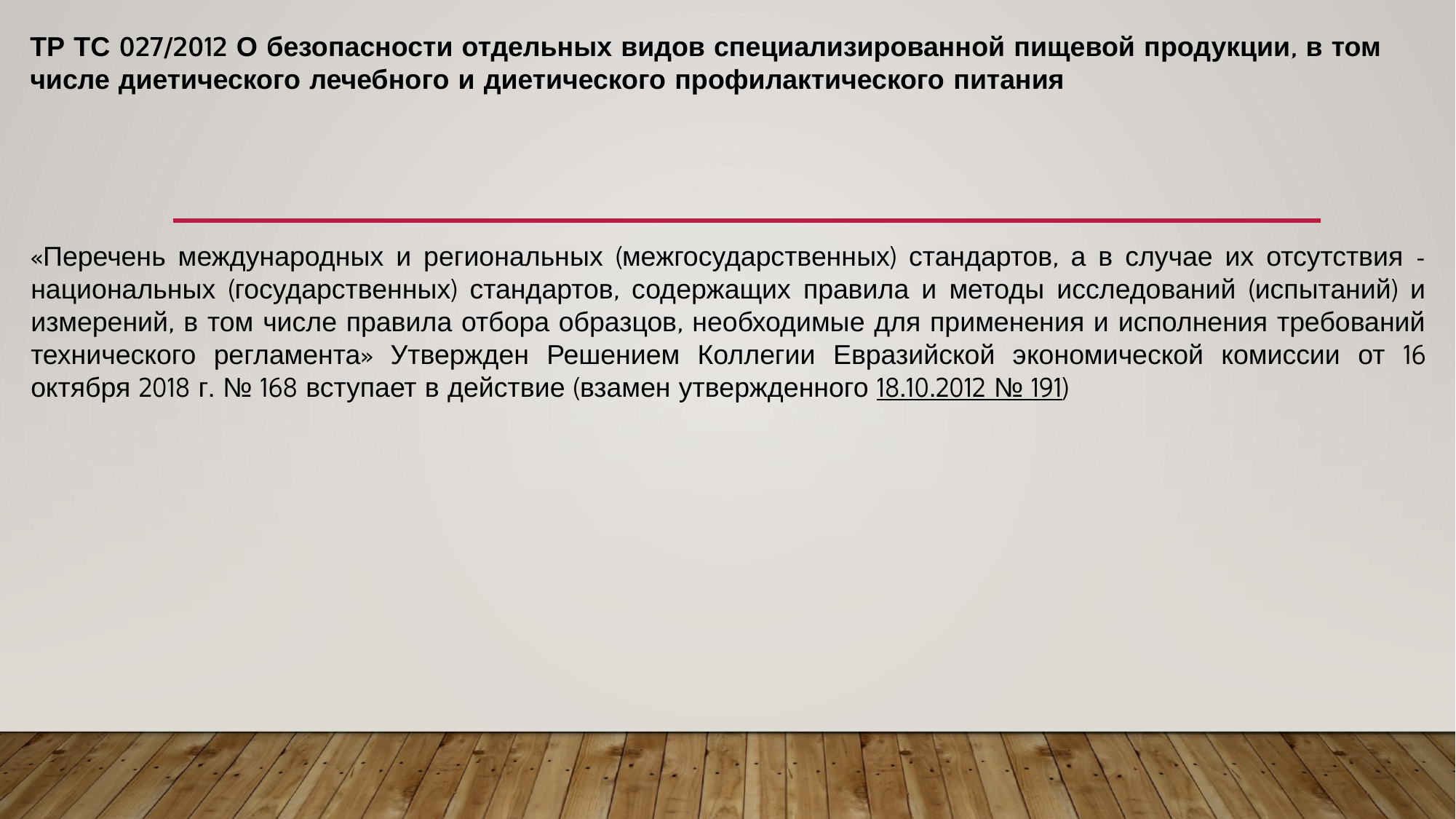

ТР ТС 027/2012 О безопасности отдельных видов специализированной пищевой продукции, в том числе диетического лечебного и диетического профилактического питания
«Перечень международных и региональных (межгосударственных) стандартов, а в случае их отсутствия - национальных (государственных) стандартов, содержащих правила и методы исследований (испытаний) и измерений, в том числе правила отбора образцов, необходимые для применения и исполнения требований технического регламента» Утвержден Решением Коллегии Евразийской экономической комиссии от 16 октября 2018 г. № 168 вступает в действие (взамен утвержденного 18.10.2012 № 191)